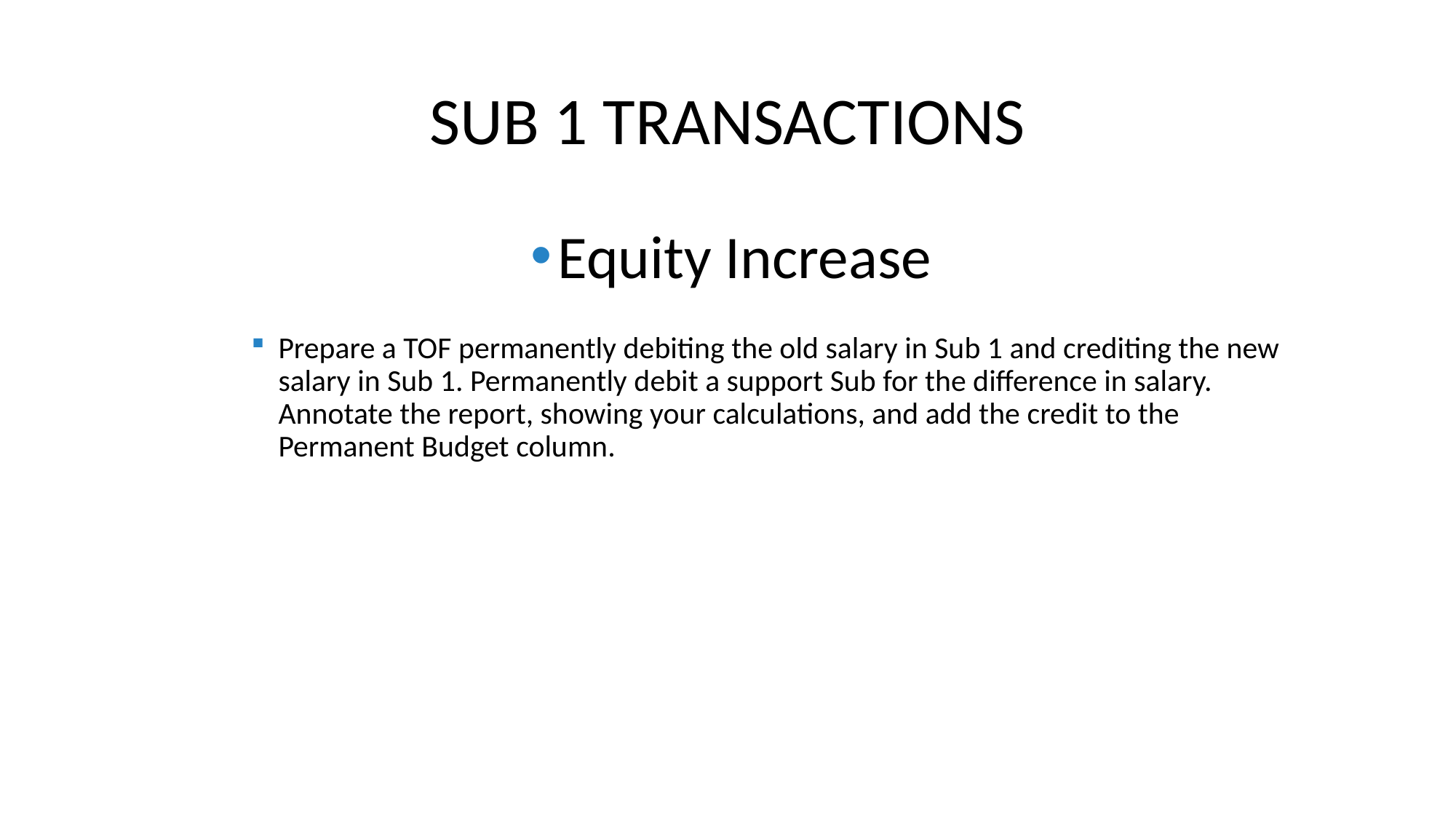

# SUB 1 TRANSACTIONS
Equity Increase

Prepare a TOF permanently debiting the old salary in Sub 1 and crediting the new salary in Sub 1. Permanently debit a support Sub for the difference in salary. Annotate the report, showing your calculations, and add the credit to the Permanent Budget column.